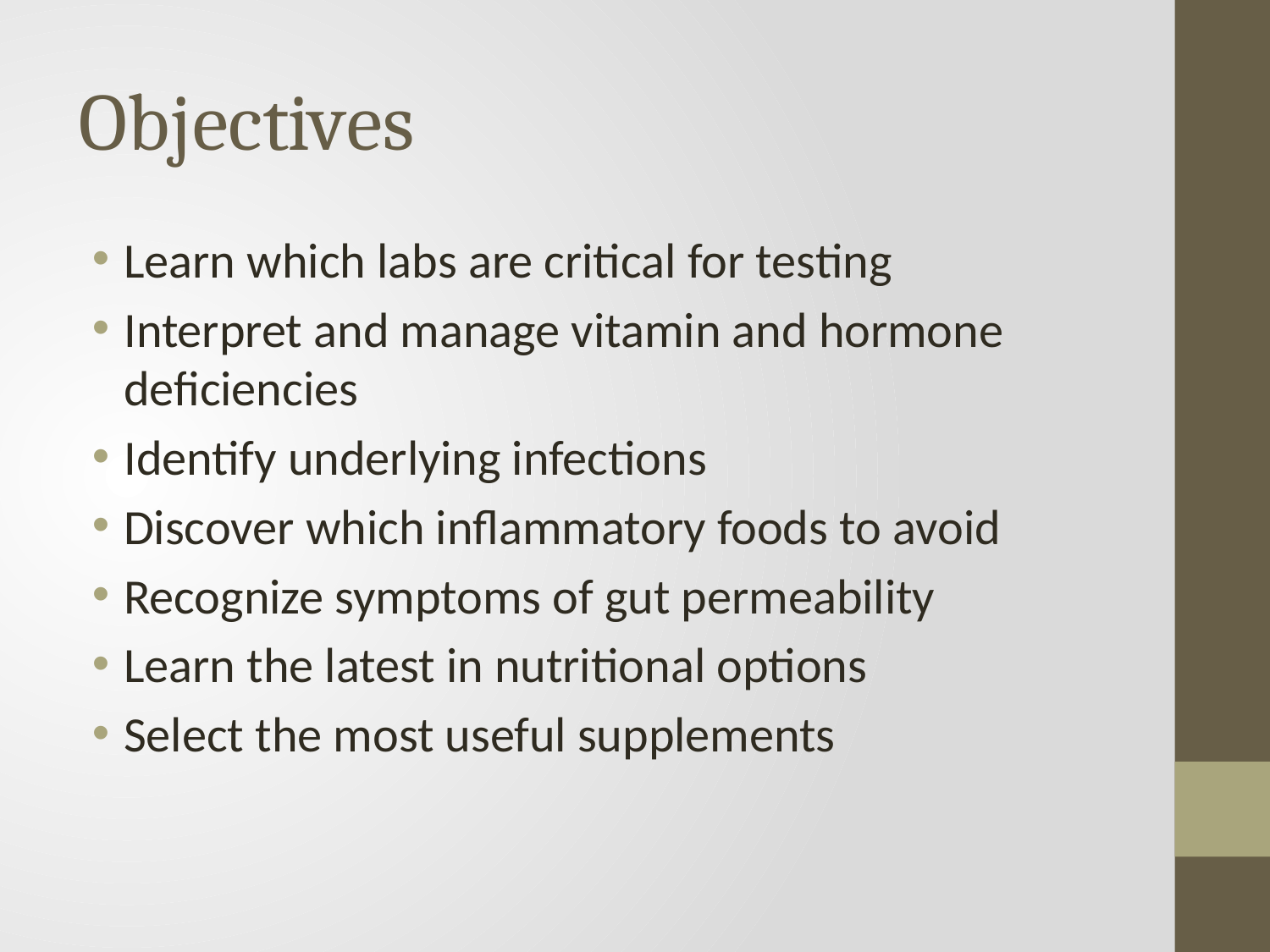

# Objectives
Learn which labs are critical for testing
Interpret and manage vitamin and hormone deficiencies
Identify underlying infections
Discover which inflammatory foods to avoid
Recognize symptoms of gut permeability
Learn the latest in nutritional options
Select the most useful supplements